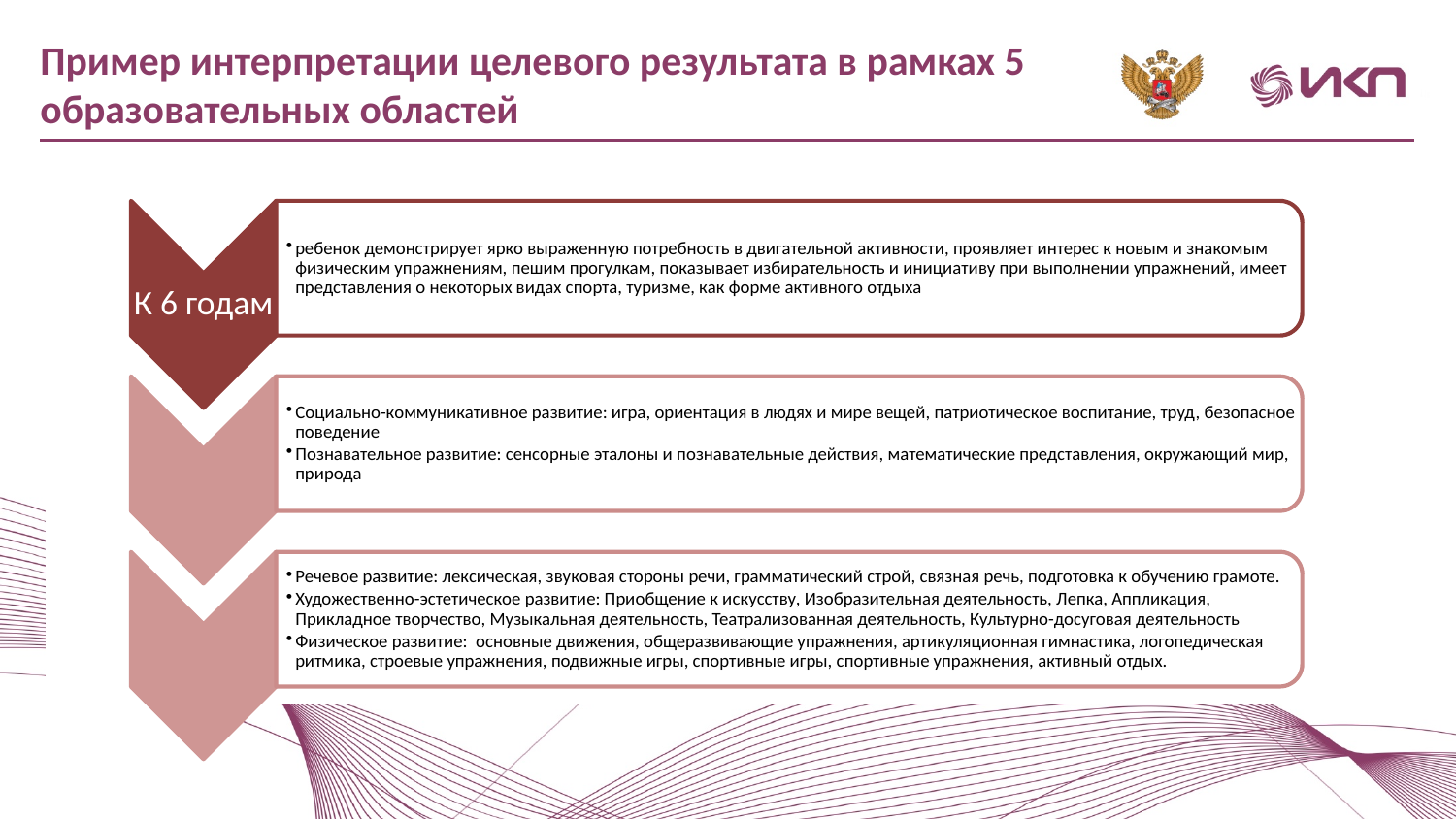

Пример интерпретации целевого результата в рамках 5 образовательных областей
К 6 годам
ребенок демонстрирует ярко выраженную потребность в двигательной активности, проявляет интерес к новым и знакомым физическим упражнениям, пешим прогулкам, показывает избирательность и инициативу при выполнении упражнений, имеет представления о некоторых видах спорта, туризме, как форме активного отдыха

Социально-коммуникативное развитие: игра, ориентация в людях и мире вещей, патриотическое воспитание, труд, безопасное поведение
Познавательное развитие: сенсорные эталоны и познавательные действия, математические представления, окружающий мир, природа

Речевое развитие: лексическая, звуковая стороны речи, грамматический строй, связная речь, подготовка к обучению грамоте.
Художественно-эстетическое развитие: Приобщение к искусству, Изобразительная деятельность, Лепка, Аппликация, Прикладное творчество, Музыкальная деятельность, Театрализованная деятельность, Культурно-досуговая деятельность
Физическое развитие:  основные движения, общеразвивающие упражнения, артикуляционная гимнастика, логопедическая ритмика, строевые упражнения, подвижные игры, спортивные игры, спортивные упражнения, активный отдых.